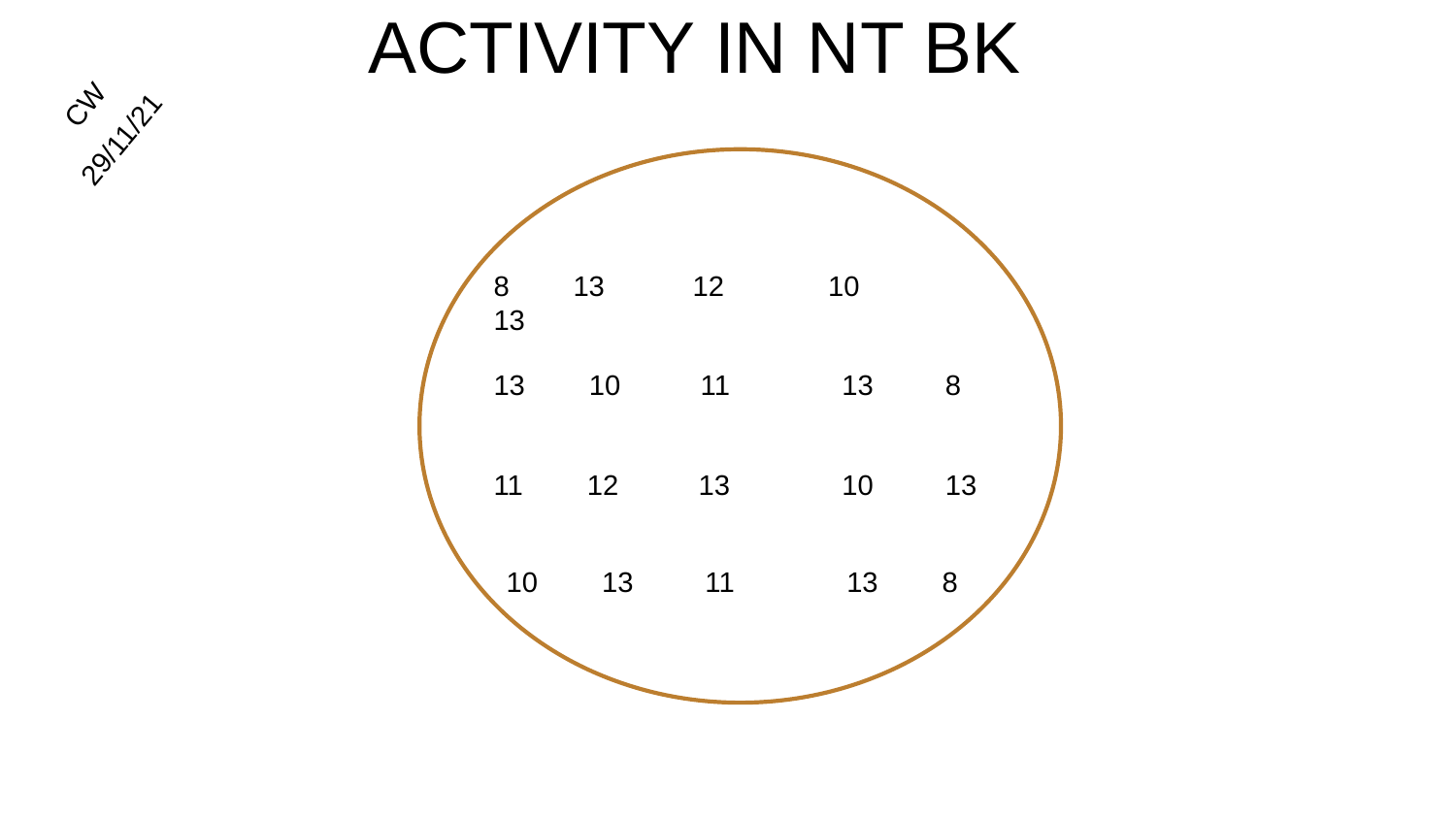

# ACTIVITY IN NT BK
CW
29/11/21

8        13           12             10         13
13        10          11              13         8
11        12          13              10         13
10        13         11              13        8